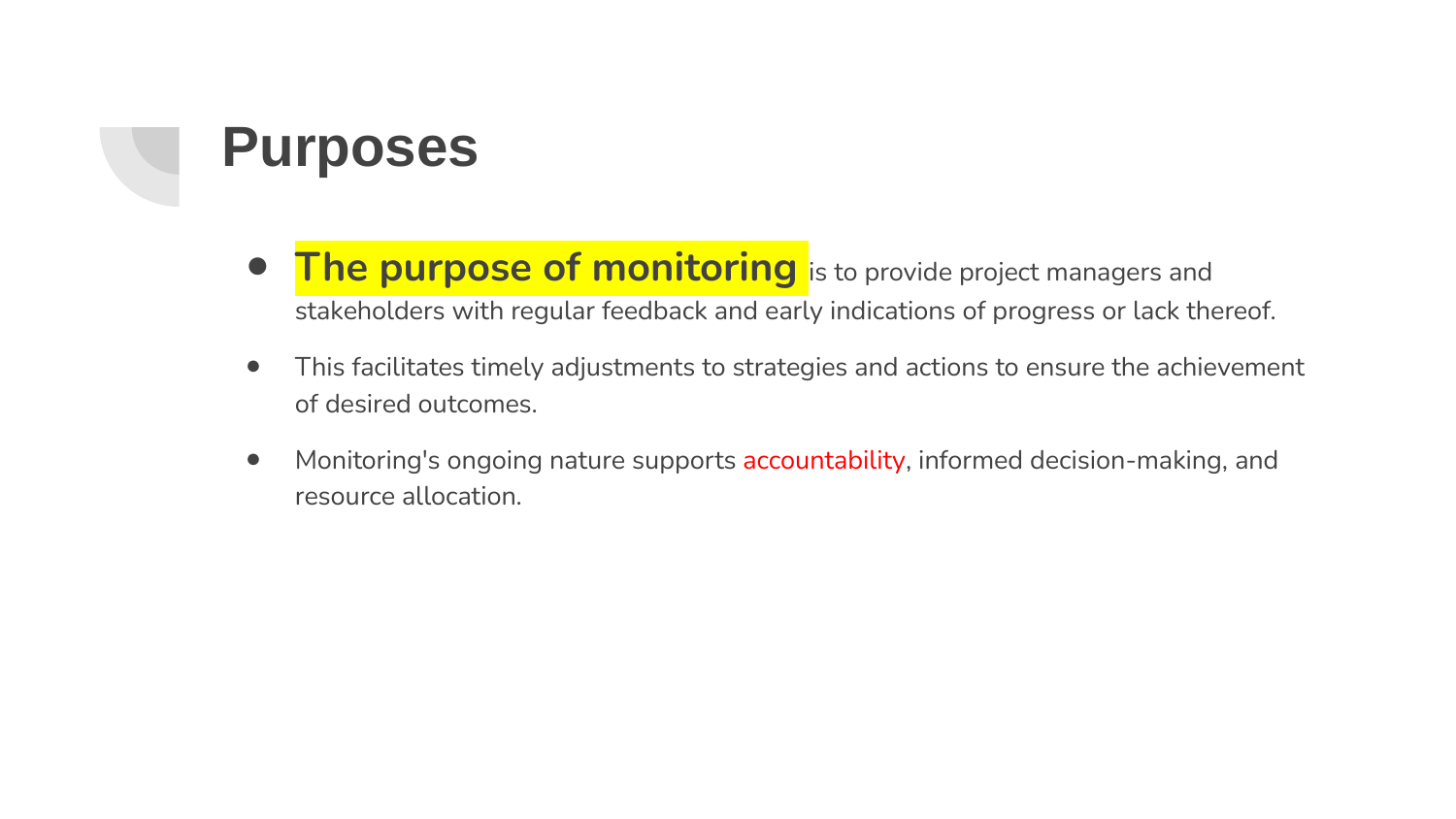

# Purposes
The purpose of monitoring is to provide project managers and stakeholders with regular feedback and early indications of progress or lack thereof.
This facilitates timely adjustments to strategies and actions to ensure the achievement of desired outcomes.
Monitoring's ongoing nature supports accountability, informed decision-making, and resource allocation​​.